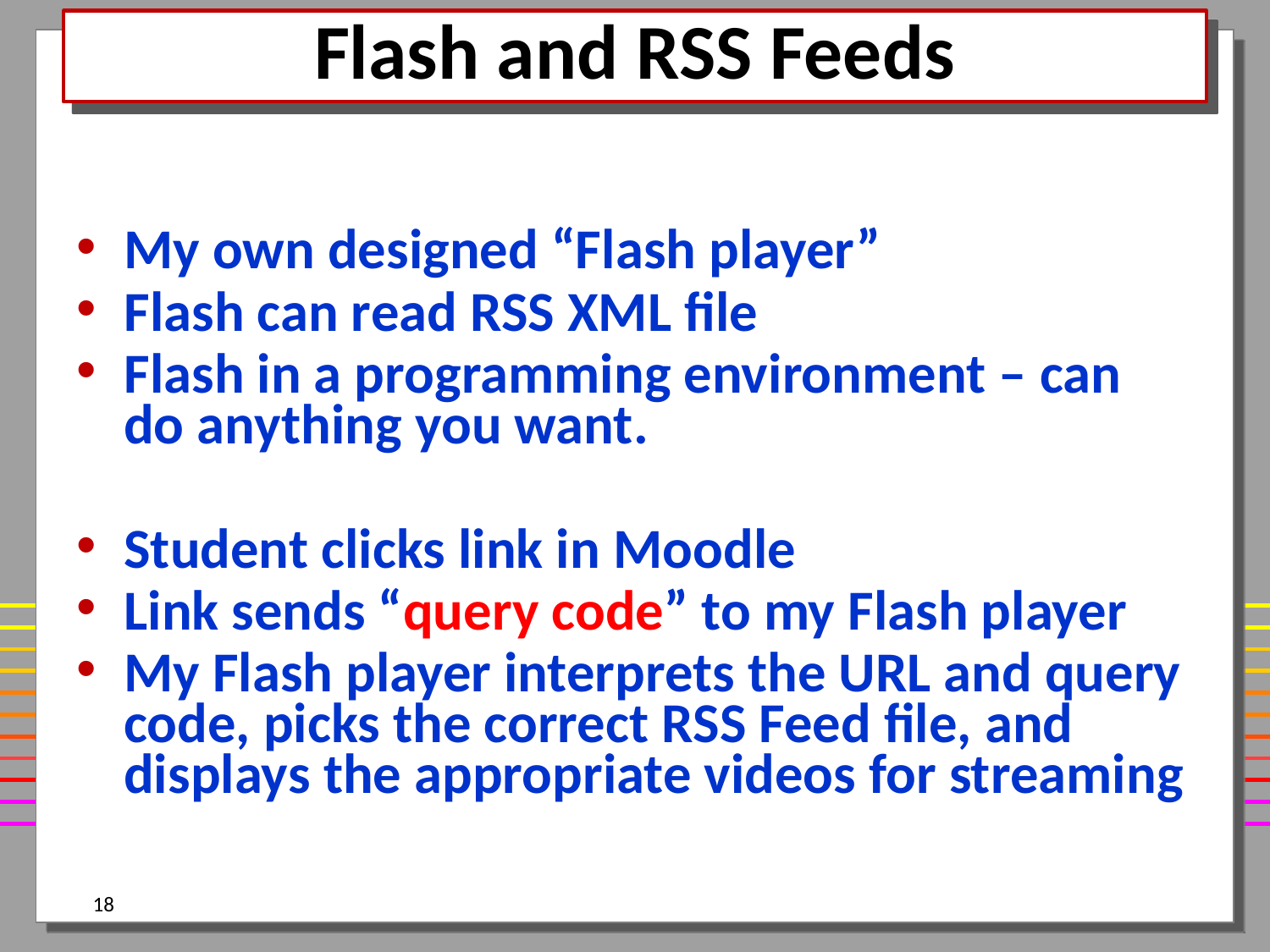

# Flash and RSS Feeds
My own designed “Flash player”
Flash can read RSS XML file
Flash in a programming environment – can do anything you want.

Student clicks link in Moodle
Link sends “query code” to my Flash player
My Flash player interprets the URL and query code, picks the correct RSS Feed file, and displays the appropriate videos for streaming
18